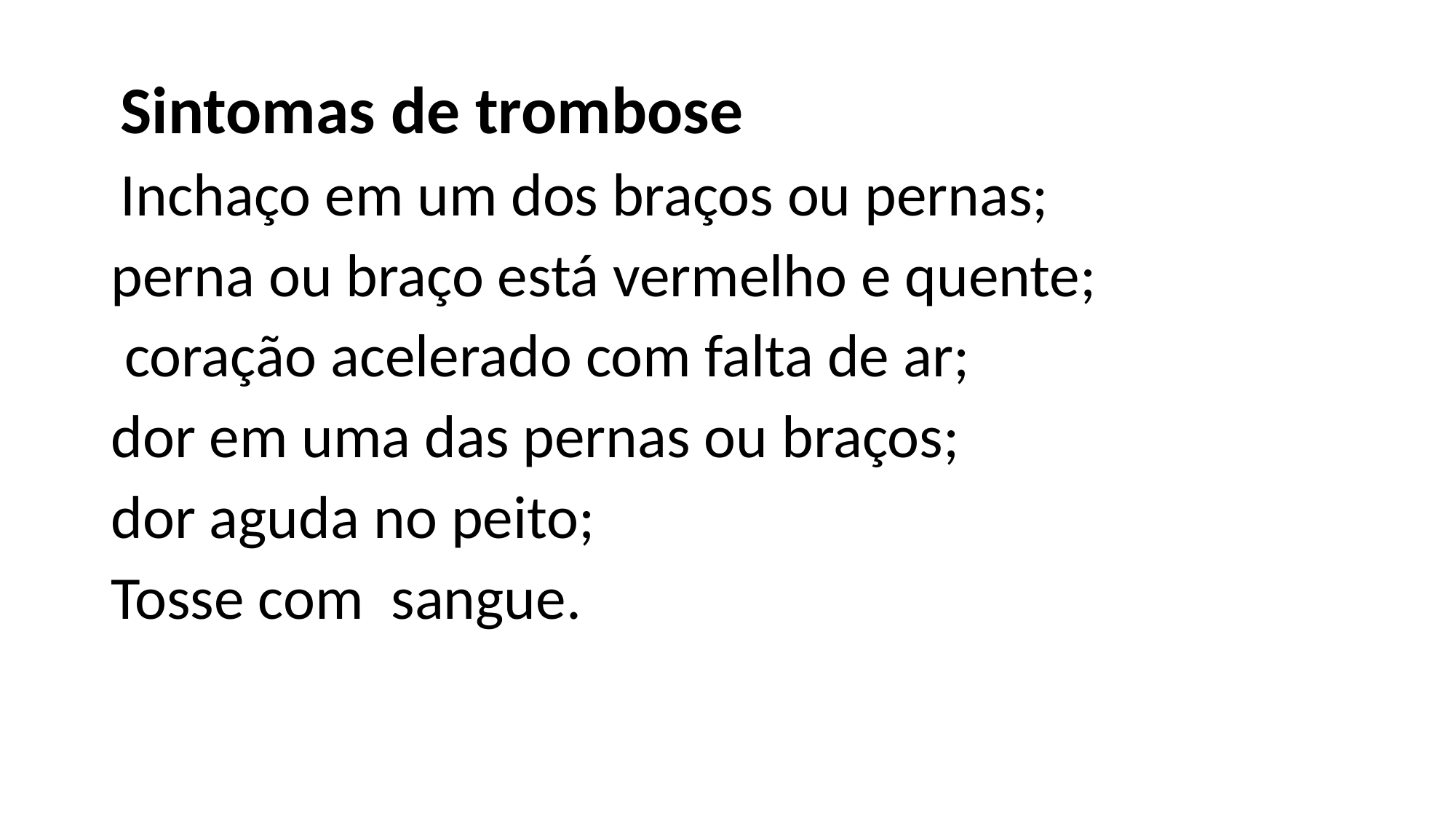

#
 Sintomas de trombose
 Inchaço em um dos braços ou pernas;
perna ou braço está vermelho e quente;
 coração acelerado com falta de ar;
dor em uma das pernas ou braços;
dor aguda no peito;
Tosse com  sangue.